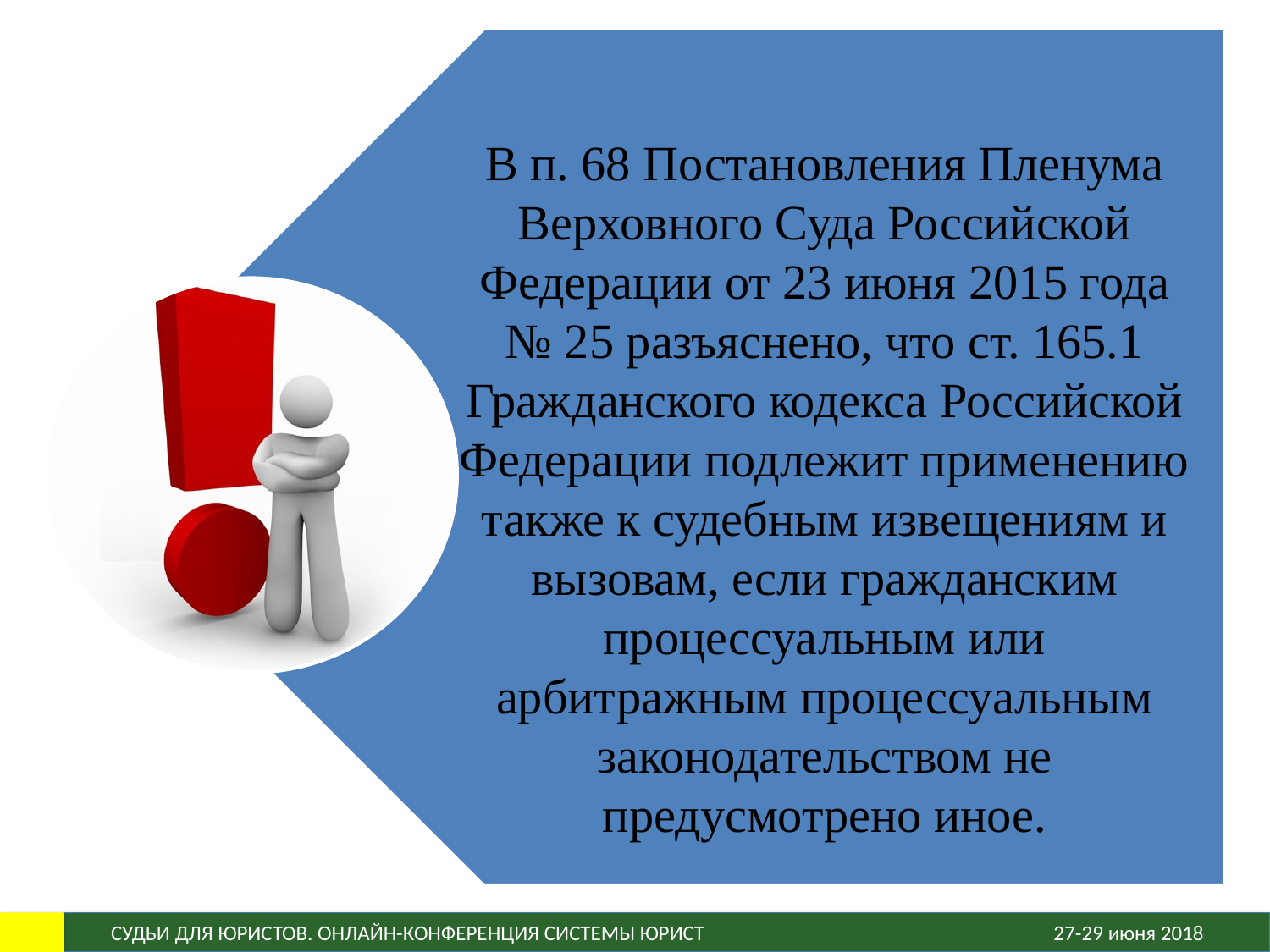

В п. 68 Постановления Пленума Верховного Суда Российской Федерации от 23 июня 2015 года № 25 разъяснено, что ст. 165.1 Гражданского кодекса Российской Федерации подлежит применению также к судебным извещениям и вызовам, если гражданским процессуальным или арбитражным процессуальным законодательством не предусмотрено иное.